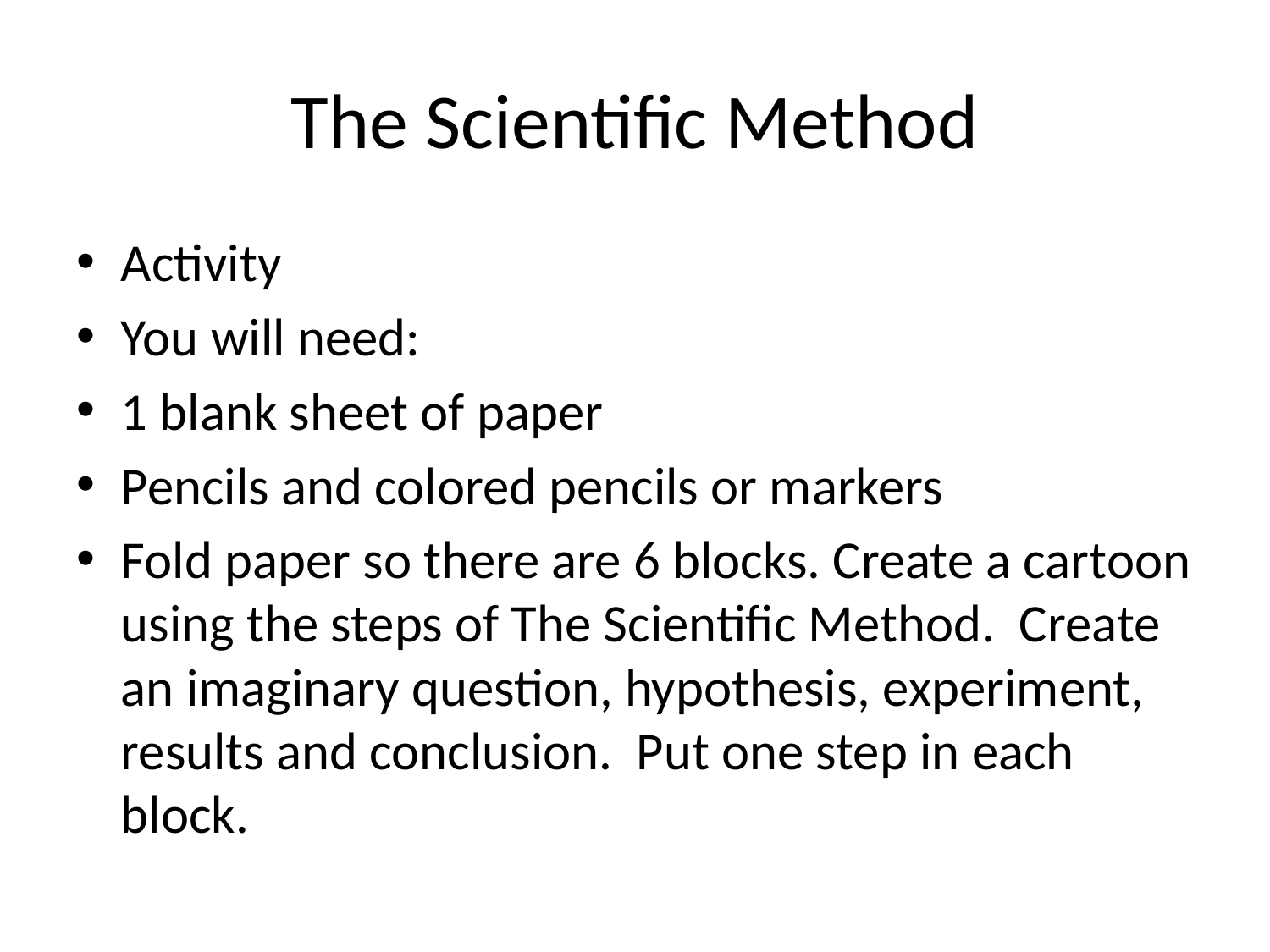

# The Scientific Method
Activity
You will need:
1 blank sheet of paper
Pencils and colored pencils or markers
Fold paper so there are 6 blocks. Create a cartoon using the steps of The Scientific Method.  Create an imaginary question, hypothesis, experiment, results and conclusion.  Put one step in each block.